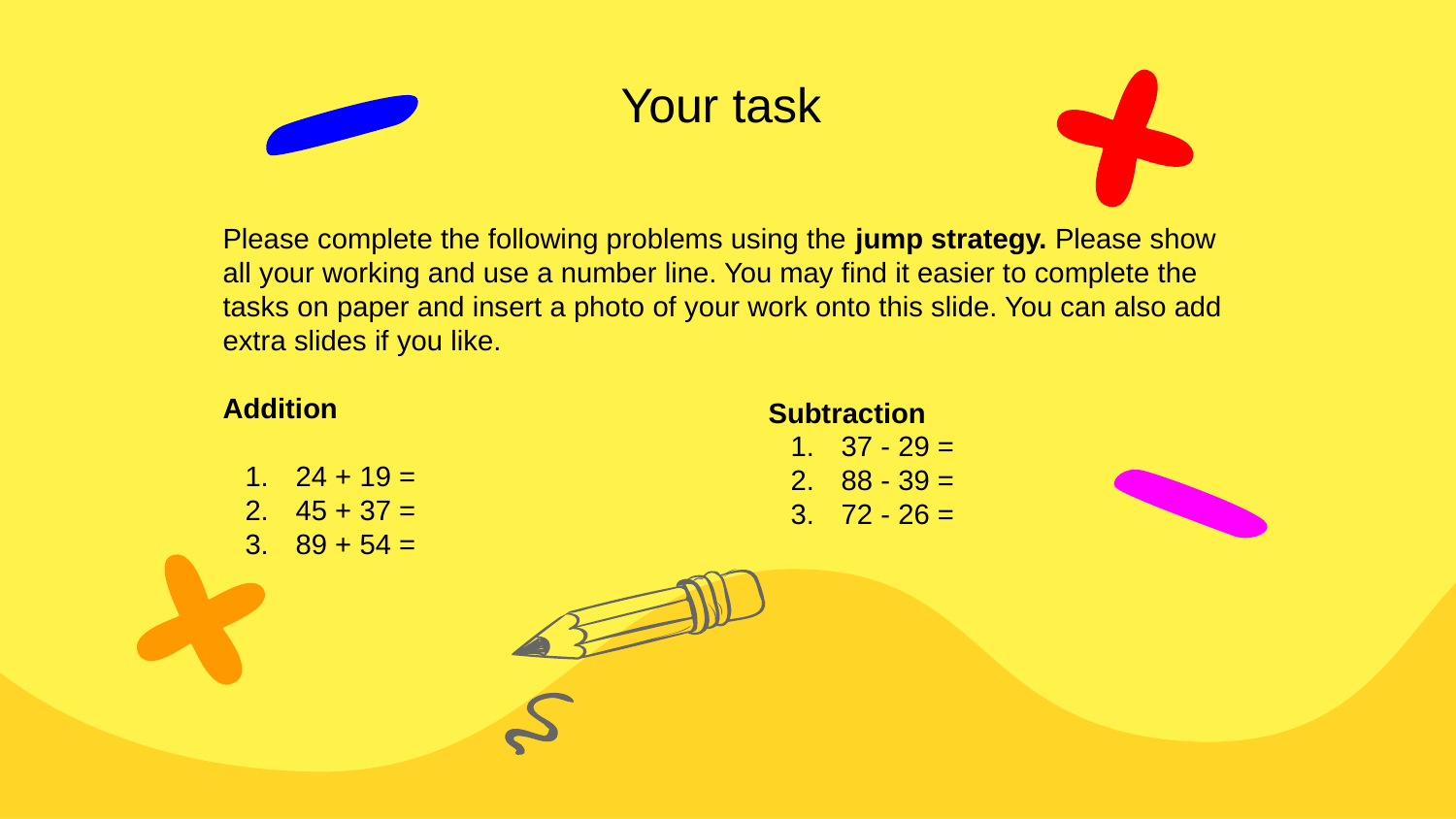

# Your task

Please complete the following problems using the jump strategy. Please show all your working and use a number line. You may find it easier to complete the tasks on paper and insert a photo of your work onto this slide. You can also add extra slides if you like.

Addition
24 + 19 =
45 + 37 =
89 + 54 =

Subtraction
37 - 29 =
88 - 39 =
72 - 26 =